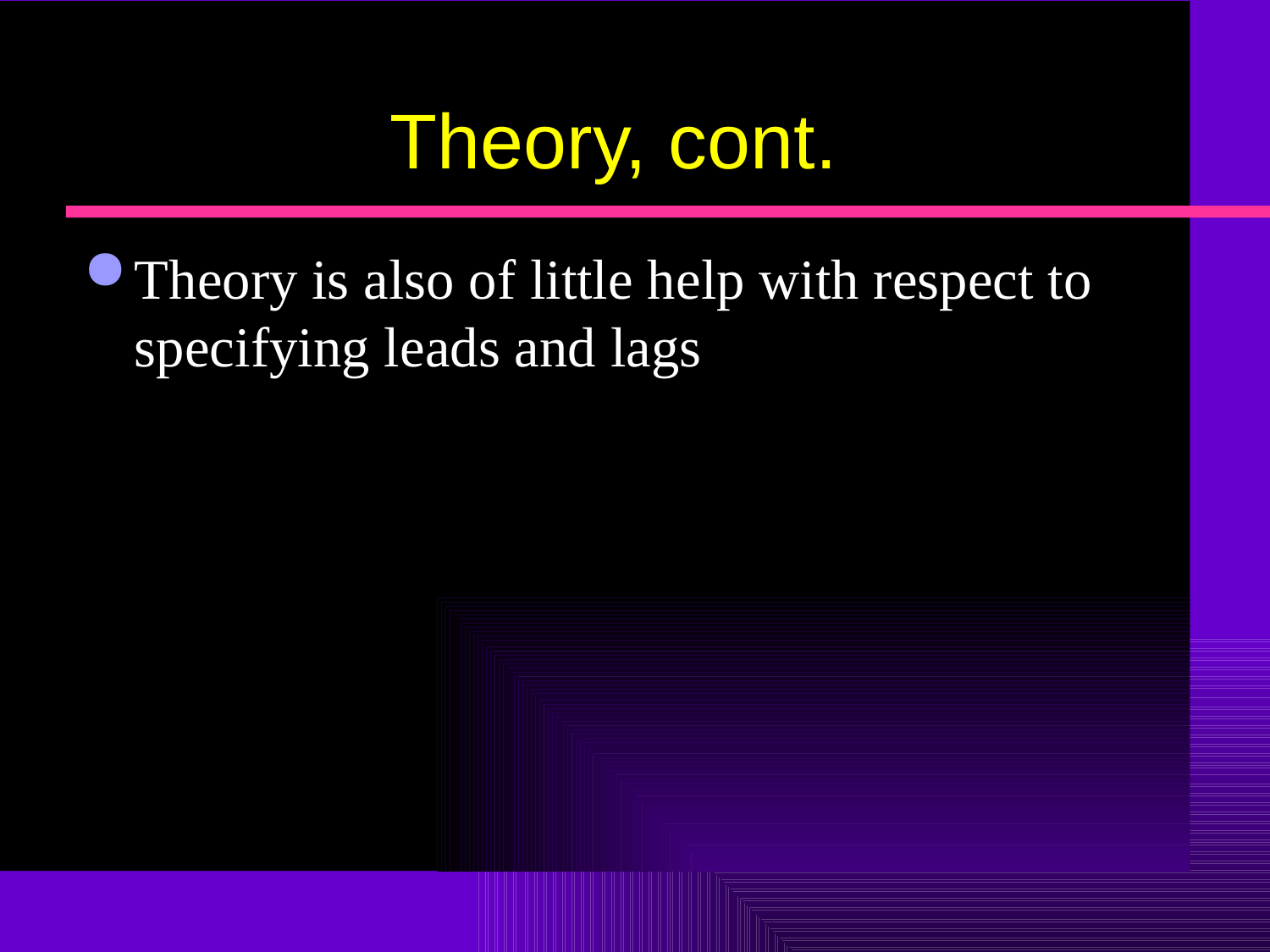

# Theory, cont.
Theory is also of little help with respect to specifying leads and lags